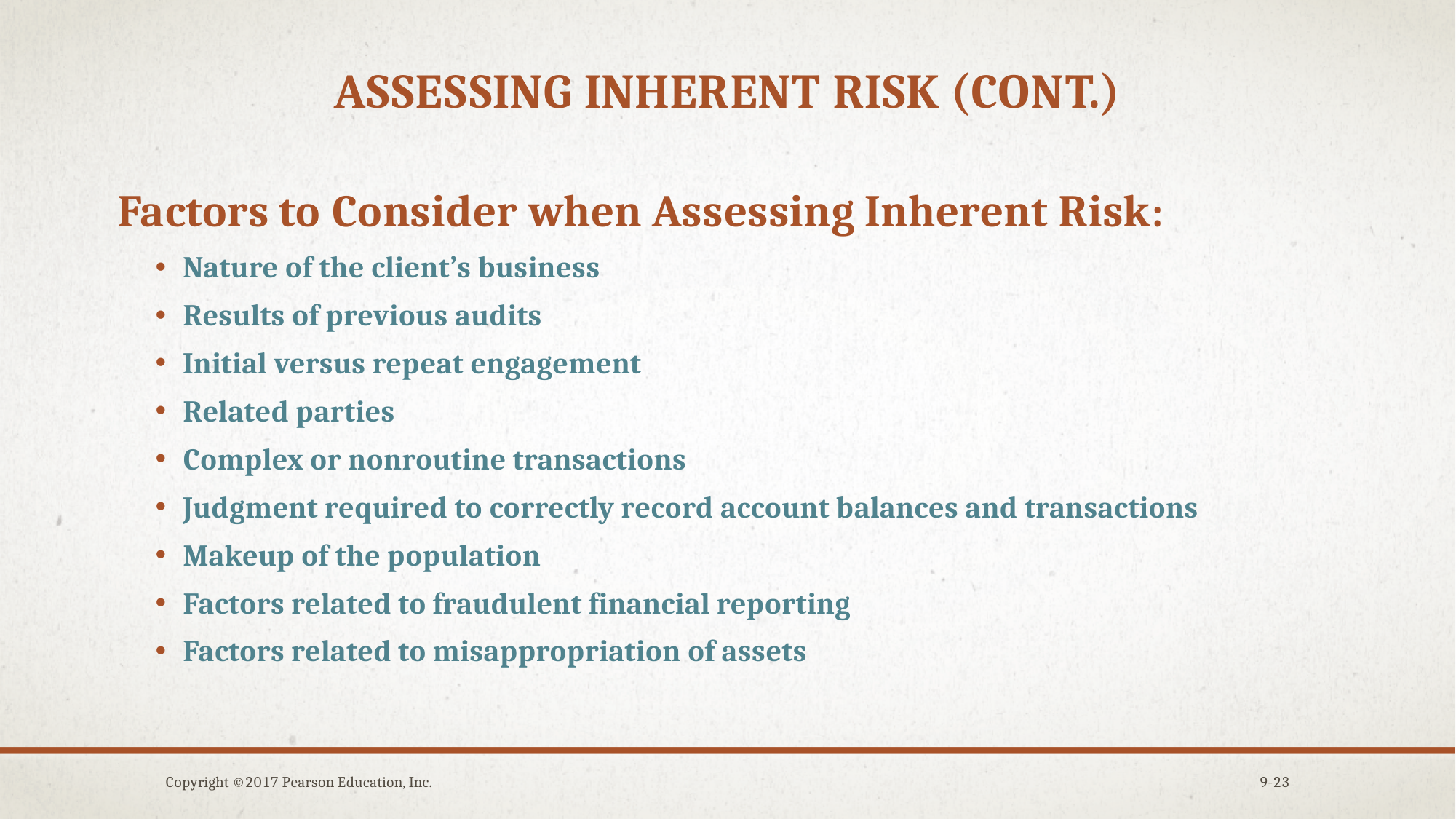

# Assessing inherent risk (cont.)
Factors to Consider when Assessing Inherent Risk:
Nature of the client’s business
Results of previous audits
Initial versus repeat engagement
Related parties
Complex or nonroutine transactions
Judgment required to correctly record account balances and transactions
Makeup of the population
Factors related to fraudulent financial reporting
Factors related to misappropriation of assets

Copyright ©2017 Pearson Education, Inc.
9-23